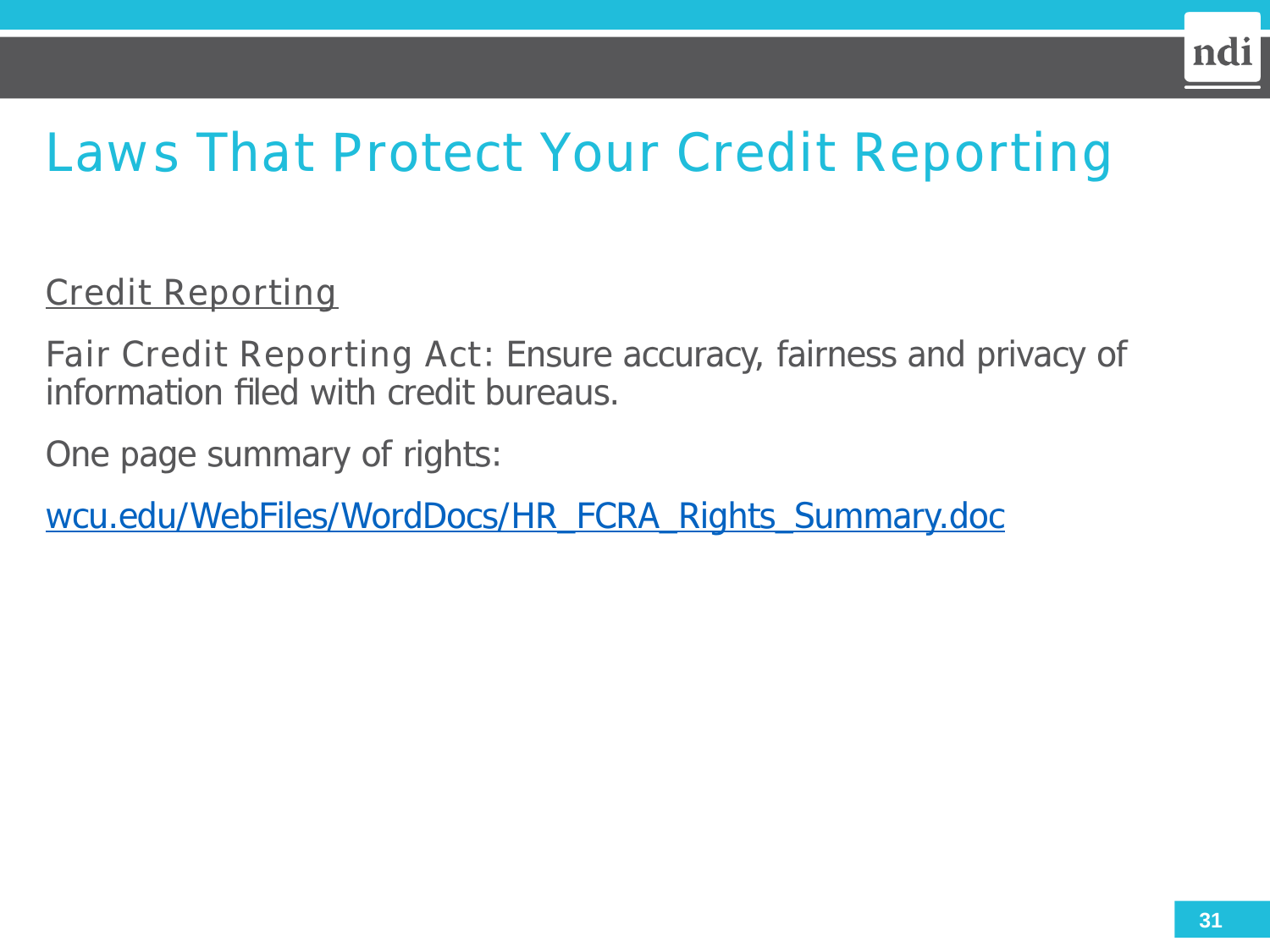

# Laws That Protect Your Credit Reporting
Credit Reporting
Fair Credit Reporting Act: Ensure accuracy, fairness and privacy of information filed with credit bureaus.
One page summary of rights:
wcu.edu/WebFiles/WordDocs/HR_FCRA_Rights_Summary.doc
31